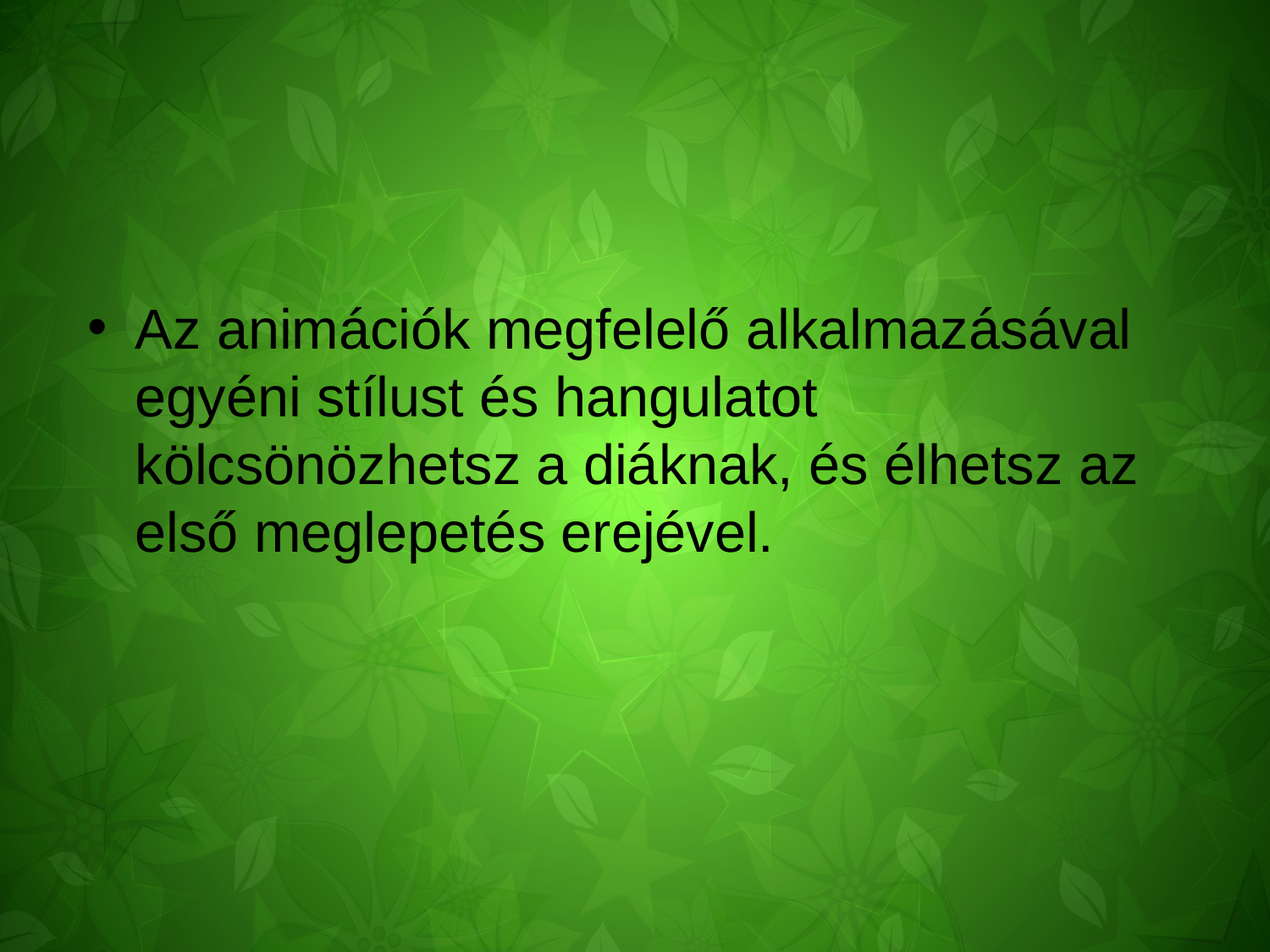

#
Az animációk megfelelő alkalmazásával egyéni stílust és hangulatot kölcsönözhetsz a diáknak, és élhetsz az első meglepetés erejével.